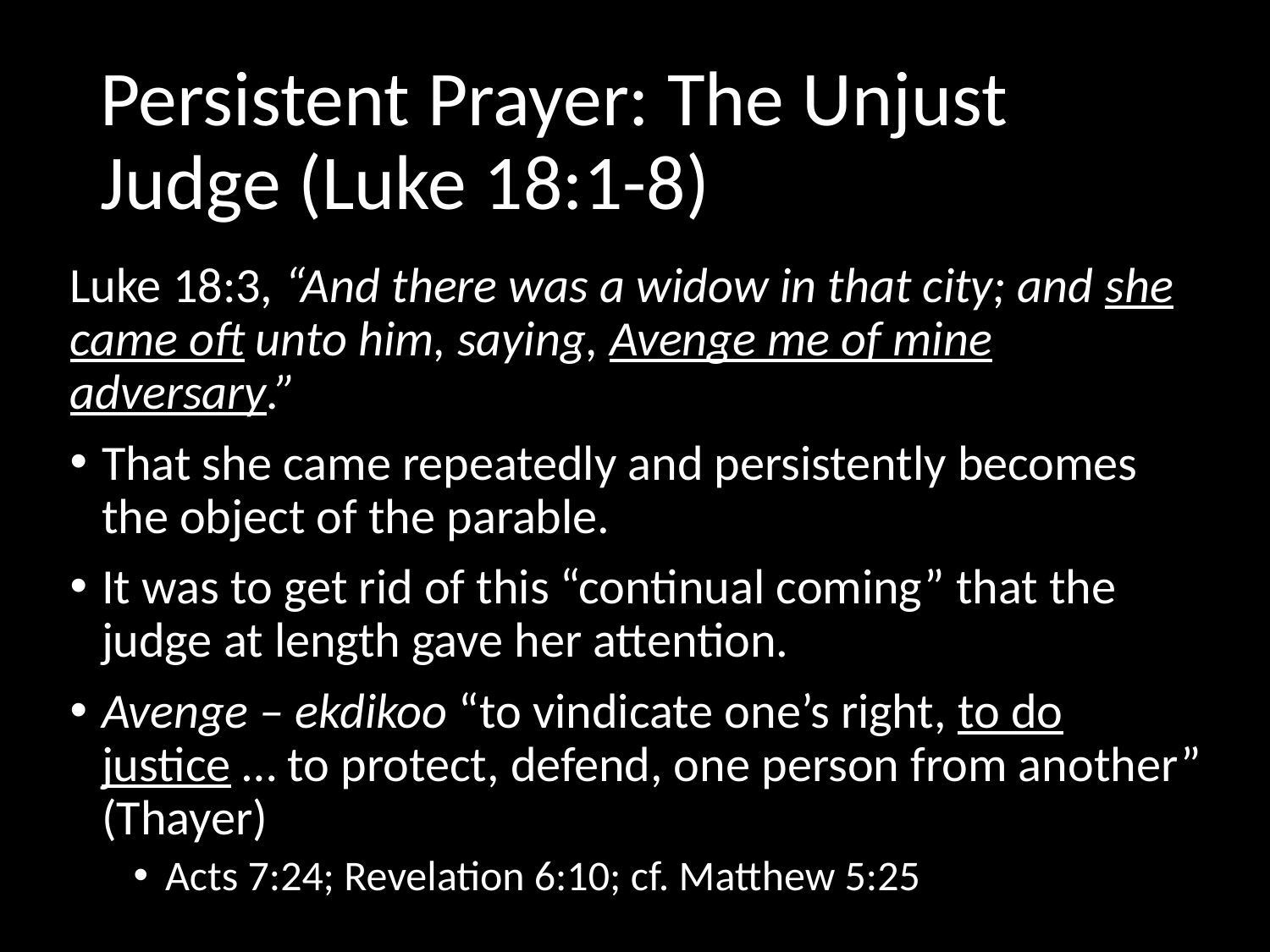

# Persistent Prayer: The Unjust Judge (Luke 18:1-8)
Luke 18:3, “And there was a widow in that city; and she came oft unto him, saying, Avenge me of mine adversary.”
That she came repeatedly and persistently becomes the object of the parable.
It was to get rid of this “continual coming” that the judge at length gave her attention.
Avenge – ekdikoo “to vindicate one’s right, to do justice … to protect, defend, one person from another” (Thayer)
Acts 7:24; Revelation 6:10; cf. Matthew 5:25